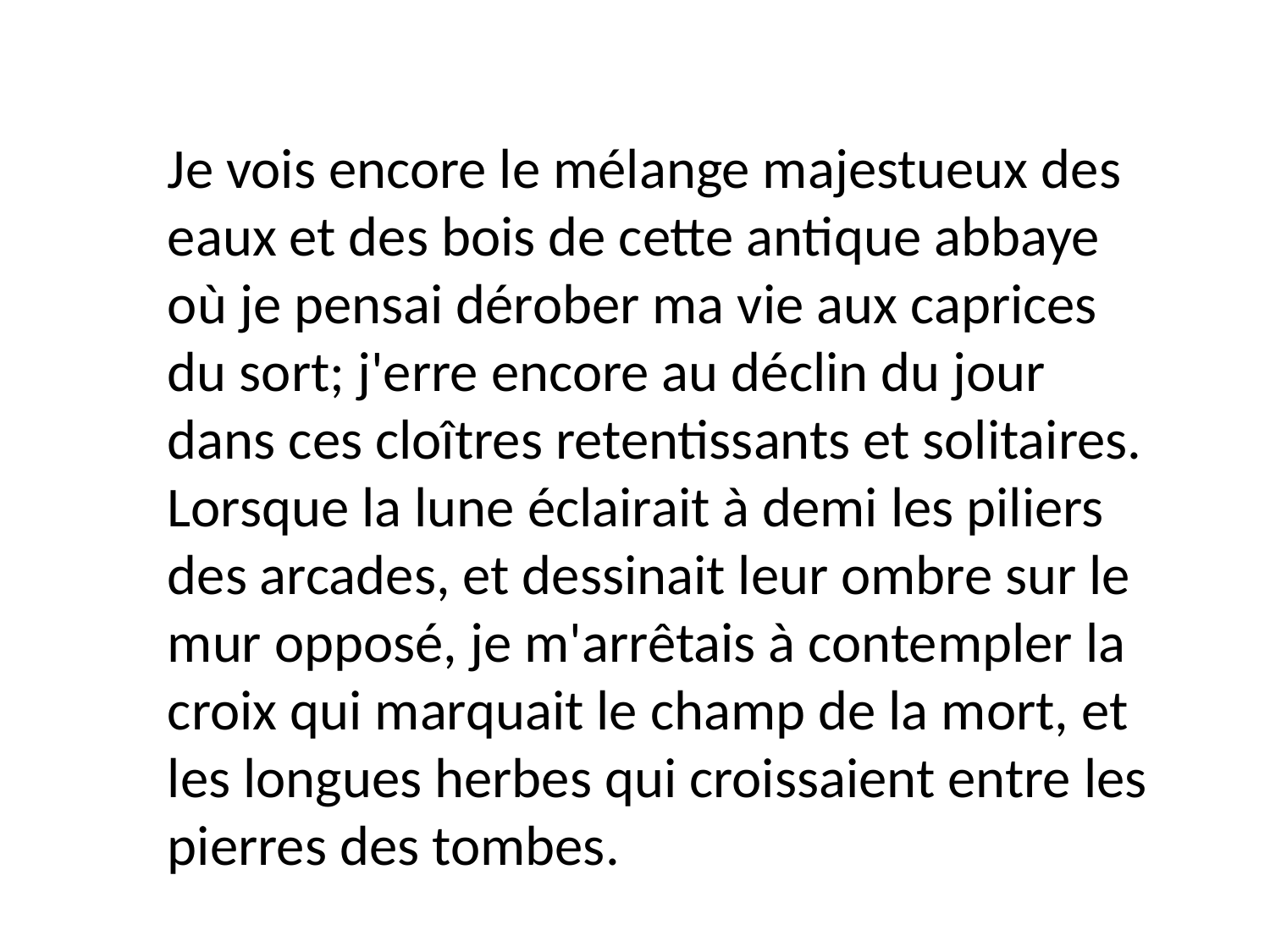

Je vois encore le mélange majestueux des eaux et des bois de cette antique abbaye où je pensai dérober ma vie aux caprices du sort; j'erre encore au déclin du jour dans ces cloîtres retentissants et solitaires. Lorsque la lune éclairait à demi les piliers des arcades, et dessinait leur ombre sur le mur opposé, je m'arrêtais à contempler la croix qui marquait le champ de la mort, et les longues herbes qui croissaient entre les pierres des tombes.